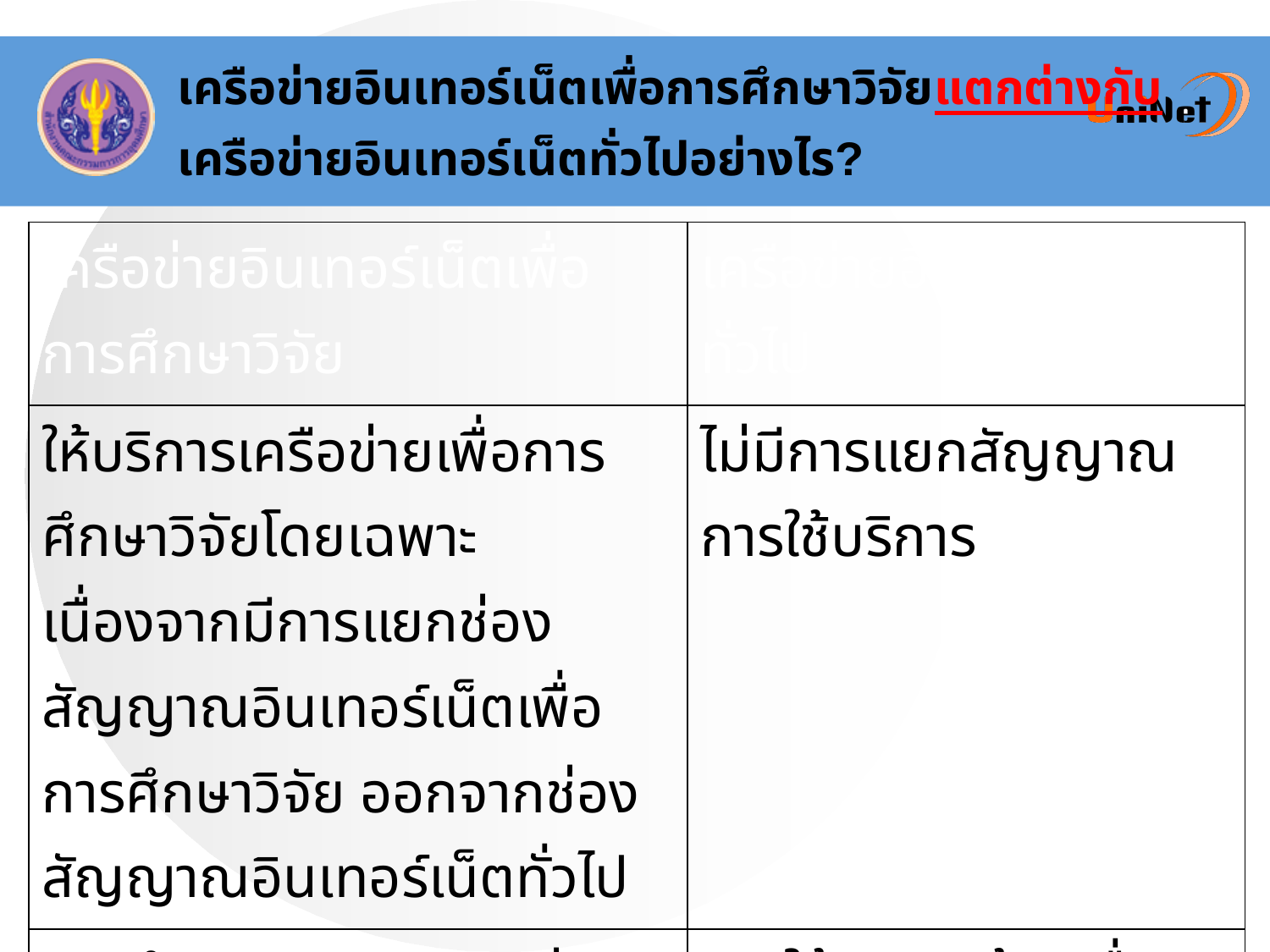

# เครือข่ายอินเทอร์เน็ตเพื่อการศึกษาวิจัยแตกต่างกับ เครือข่ายอินเทอร์เน็ตทั่วไปอย่างไร?
| เครือข่ายอินเทอร์เน็ตเพื่อการศึกษาวิจัย | เครือข่ายอินเทอร์เน็ตทั่วไป |
| --- | --- |
| ให้บริการเครือข่ายเพื่อการศึกษาวิจัยโดยเฉพาะ เนื่องจากมีการแยกช่องสัญญาณอินเทอร์เน็ตเพื่อการศึกษาวิจัย ออกจากช่องสัญญาณอินเทอร์เน็ตทั่วไป | ไม่มีการแยกสัญญาณการใช้บริการ |
| การดำเนินกิจกรรมระหว่างสมาชิก UniNet สามารถทำได้สะดวกและรวดเร็ว เนื่องจากสมาชิกใช้บริการอยู่บนเครือข่ายเดียวกันแม้ว่าอยู่ต่างที่ | การให้บริการต้องเชื่อมสัญญาณออกผ่านผู้ให้บริการต่างๆ |